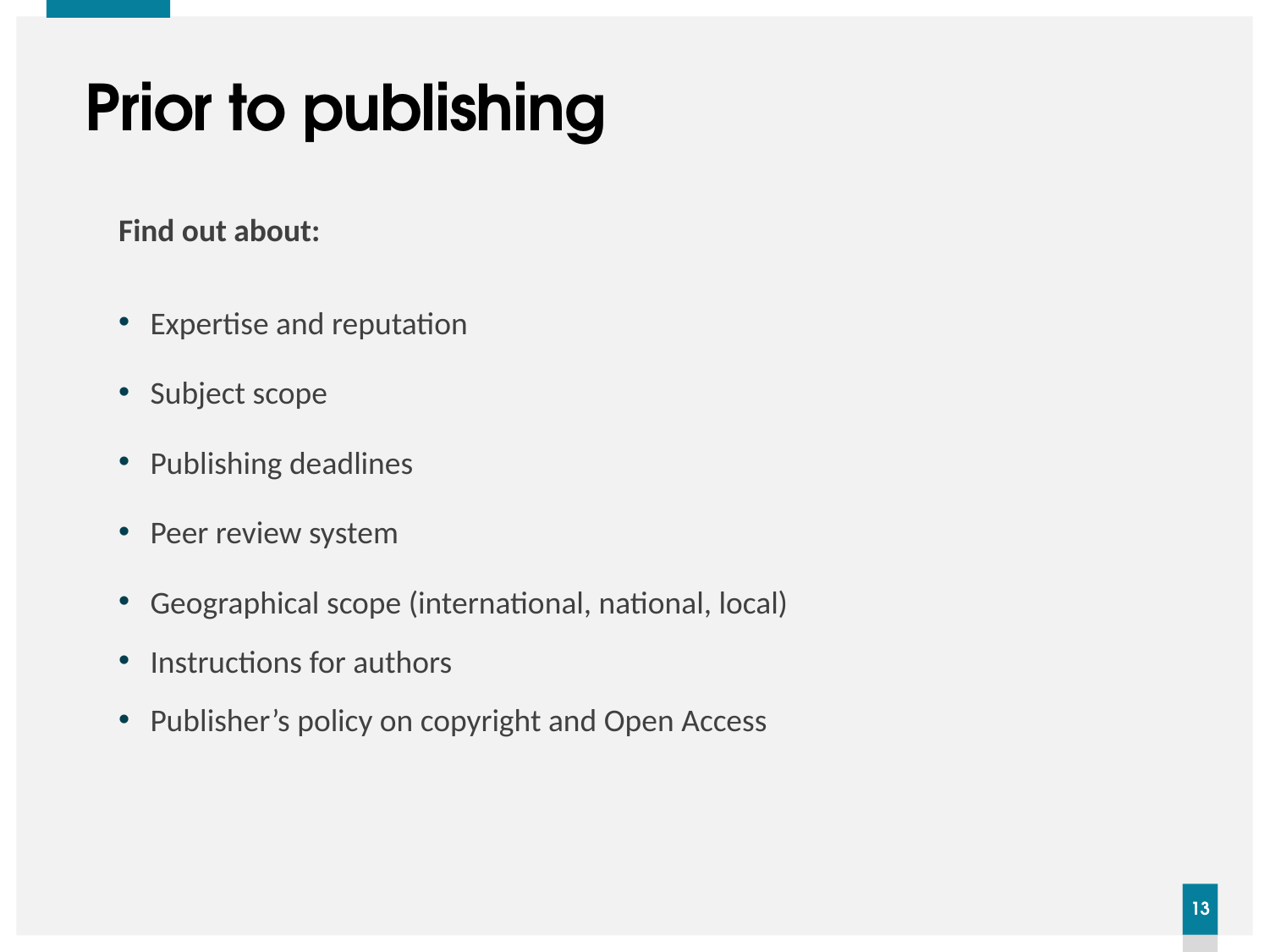

# Prior to publishing
Find out about:
Expertise and reputation
Subject scope
Publishing deadlines
Peer review system
Geographical scope (international, national, local)
Instructions for authors
Publisher’s policy on copyright and Open Access